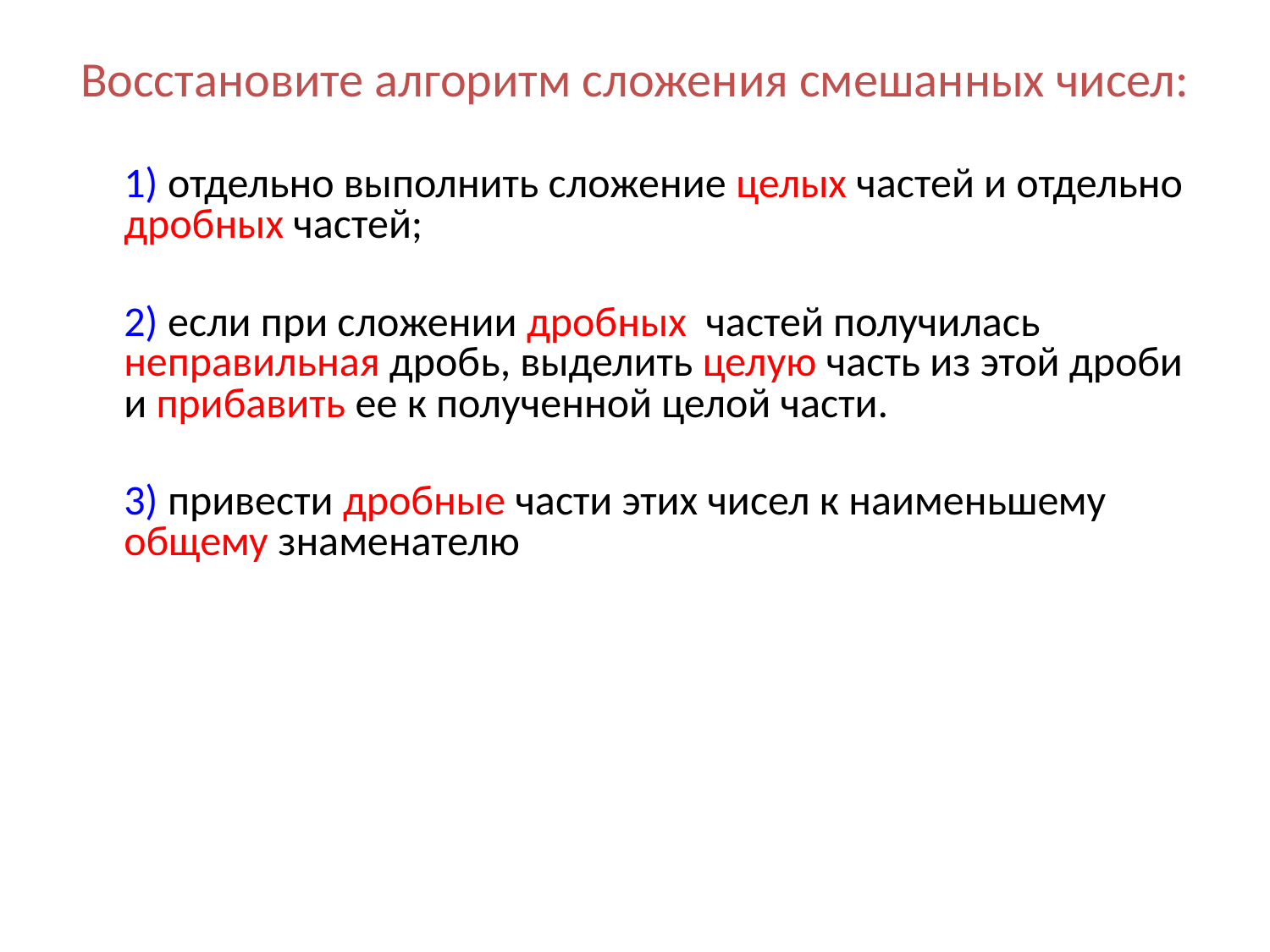

# Восстановите алгоритм сложения смешанных чисел:
     1) отдельно выполнить сложение целых частей и отдельно дробных частей;

     2) если при сложении дробных  частей получилась неправильная дробь, выделить целую часть из этой дроби и прибавить ее к полученной целой части.

     3) привести дробные части этих чисел к наименьшему общему знаменателю